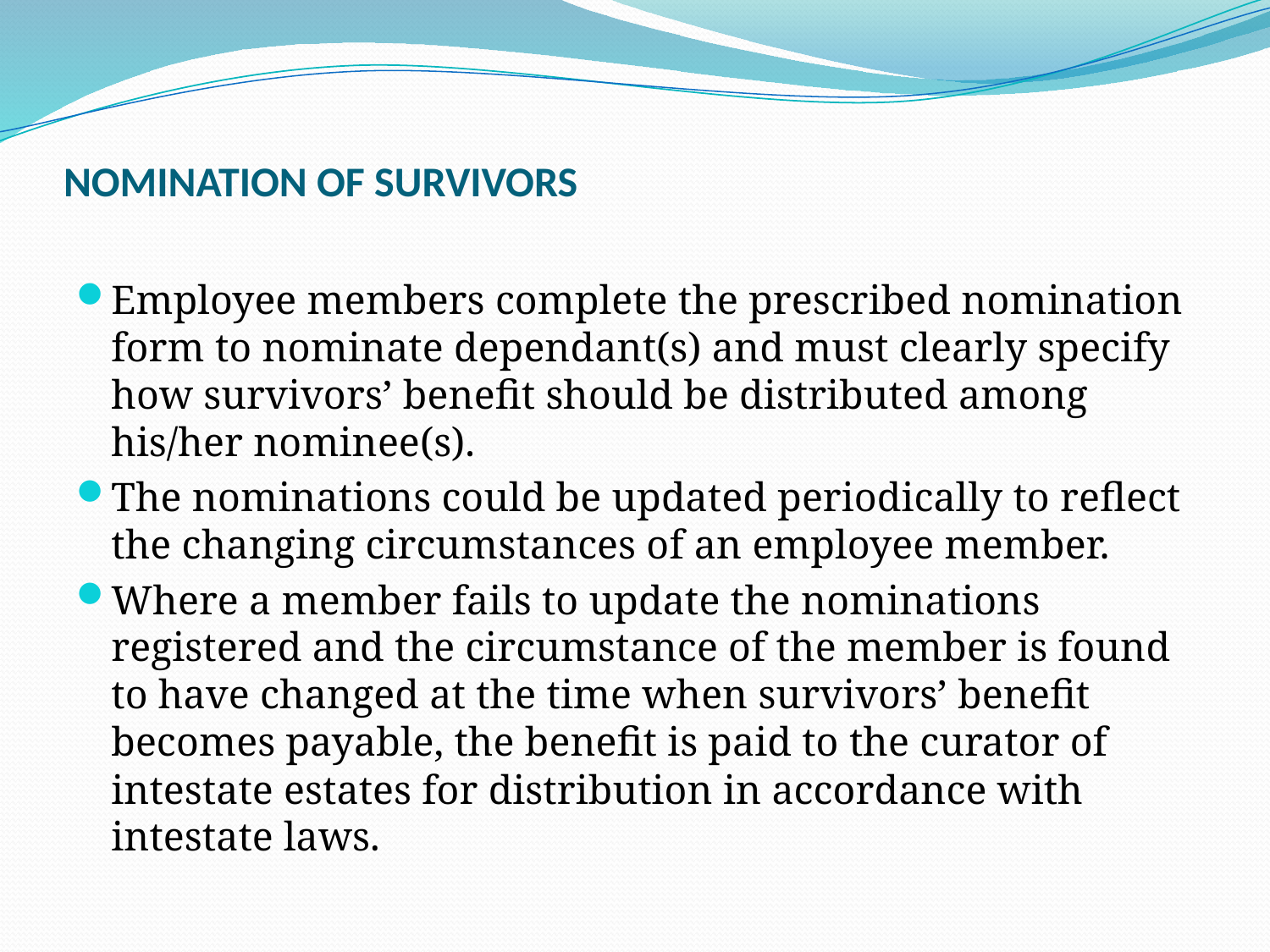

# NOMINATION OF SURVIVORS
Employee members complete the prescribed nomination form to nominate dependant(s) and must clearly specify how survivors’ benefit should be distributed among his/her nominee(s).
The nominations could be updated periodically to reflect the changing circumstances of an employee member.
Where a member fails to update the nominations registered and the circumstance of the member is found to have changed at the time when survivors’ benefit becomes payable, the benefit is paid to the curator of intestate estates for distribution in accordance with intestate laws.